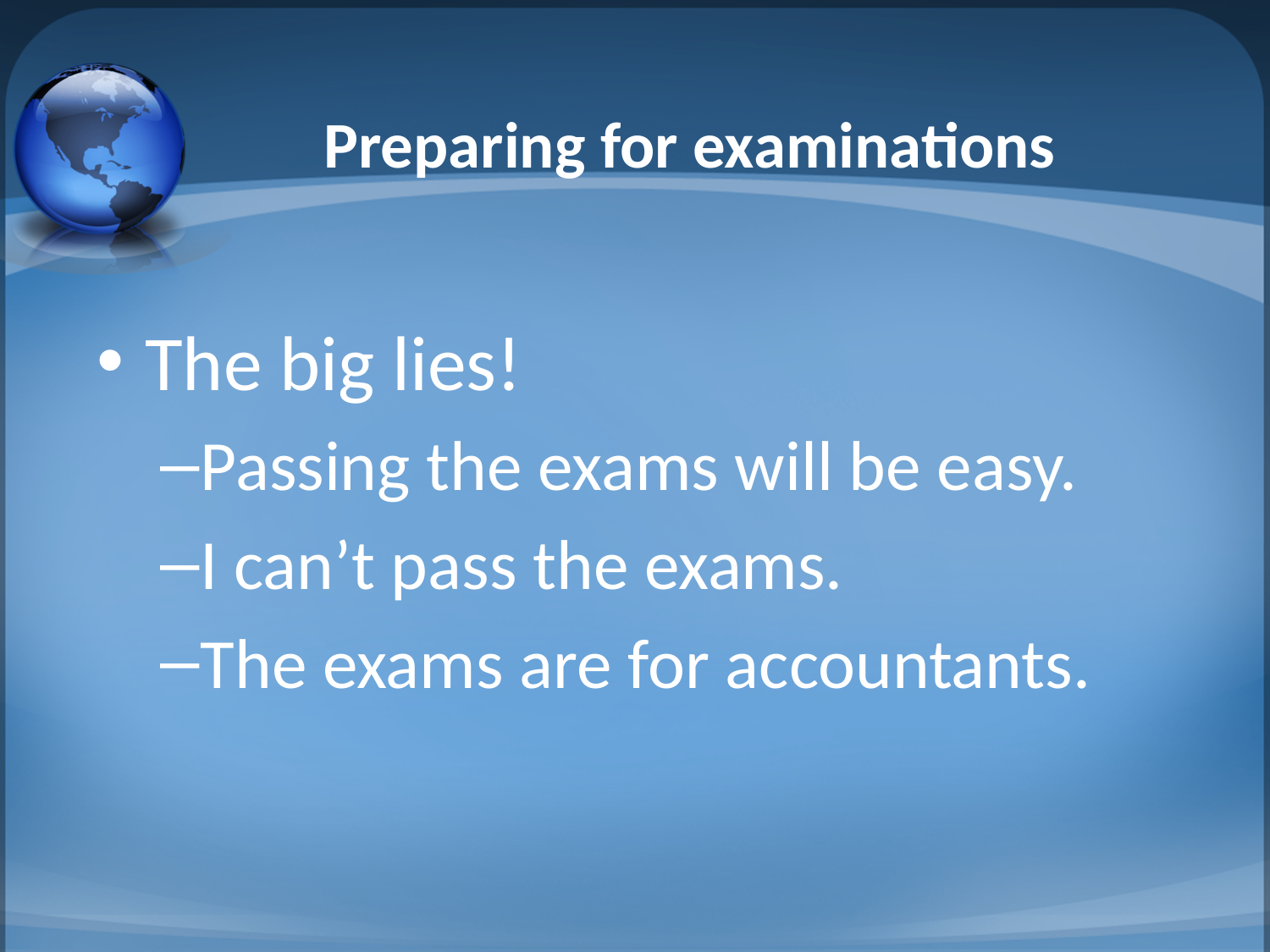

# Preparing for examinations
The big lies!
Passing the exams will be easy.
I can’t pass the exams.
The exams are for accountants.